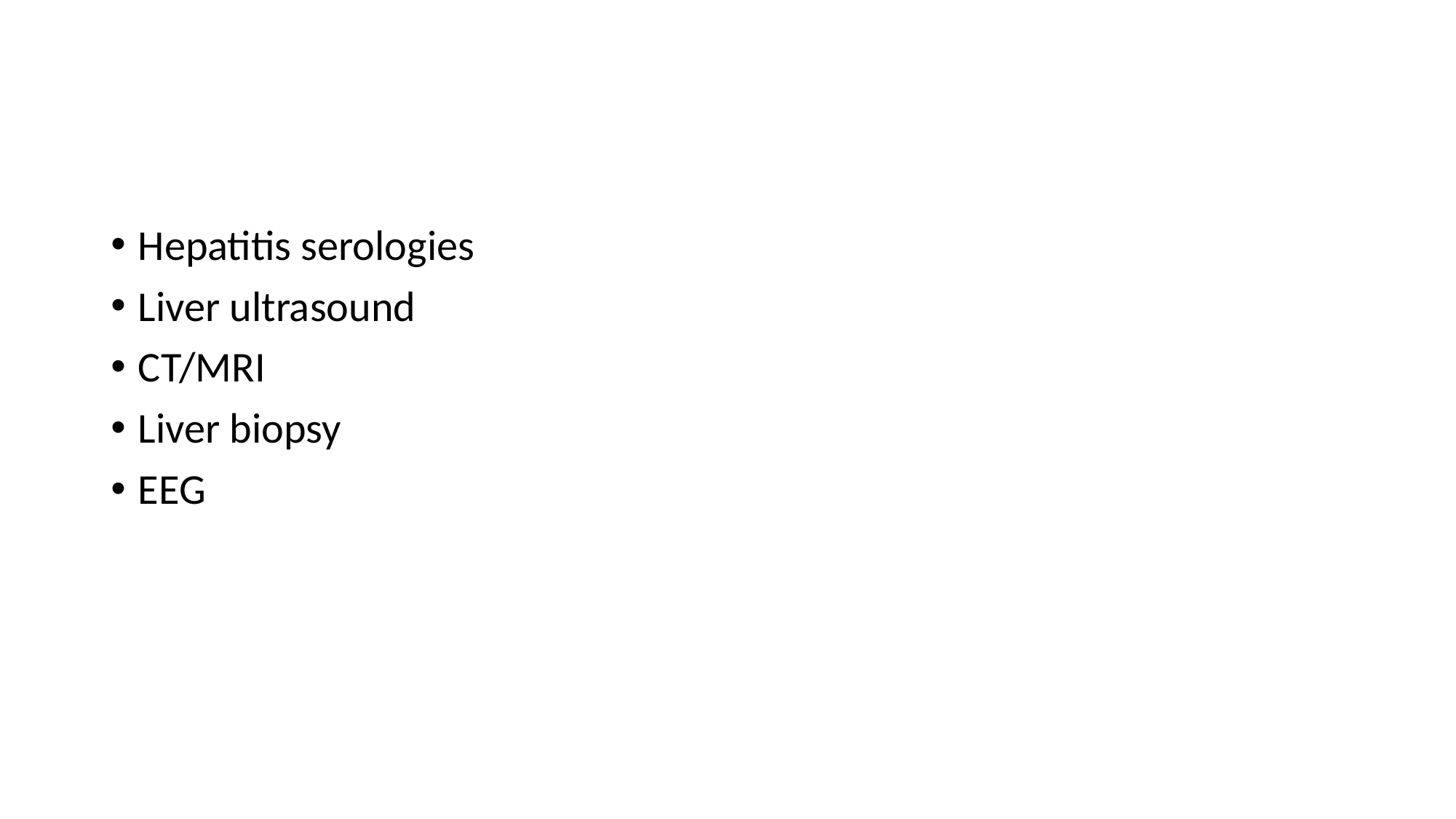

#
Hepatitis serologies
Liver ultrasound
CT/MRI
Liver biopsy
EEG